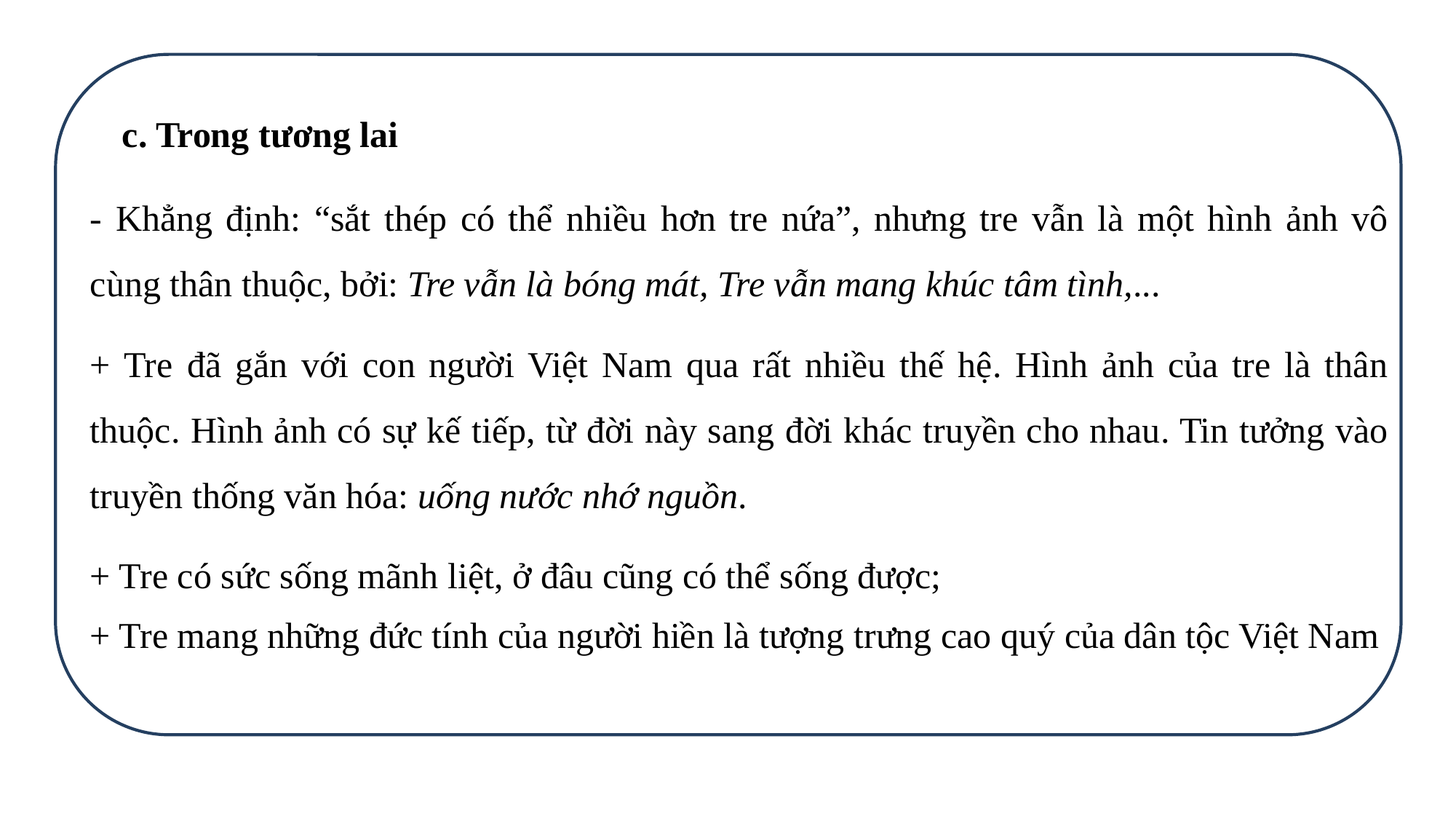

c. Trong tương lai
- Khẳng định: “sắt thép có thể nhiều hơn tre nứa”, nhưng tre vẫn là một hình ảnh vô cùng thân thuộc, bởi: Tre vẫn là bóng mát, Tre vẫn mang khúc tâm tình,...
+ Tre đã gắn với con người Việt Nam qua rất nhiều thế hệ. Hình ảnh của tre là thân thuộc. Hình ảnh có sự kế tiếp, từ đời này sang đời khác truyền cho nhau. Tin tưởng vào truyền thống văn hóa: uống nước nhớ nguồn.
+ Tre có sức sống mãnh liệt, ở đâu cũng có thể sống được;
+ Tre mang những đức tính của người hiền là tượng trưng cao quý của dân tộc Việt Nam